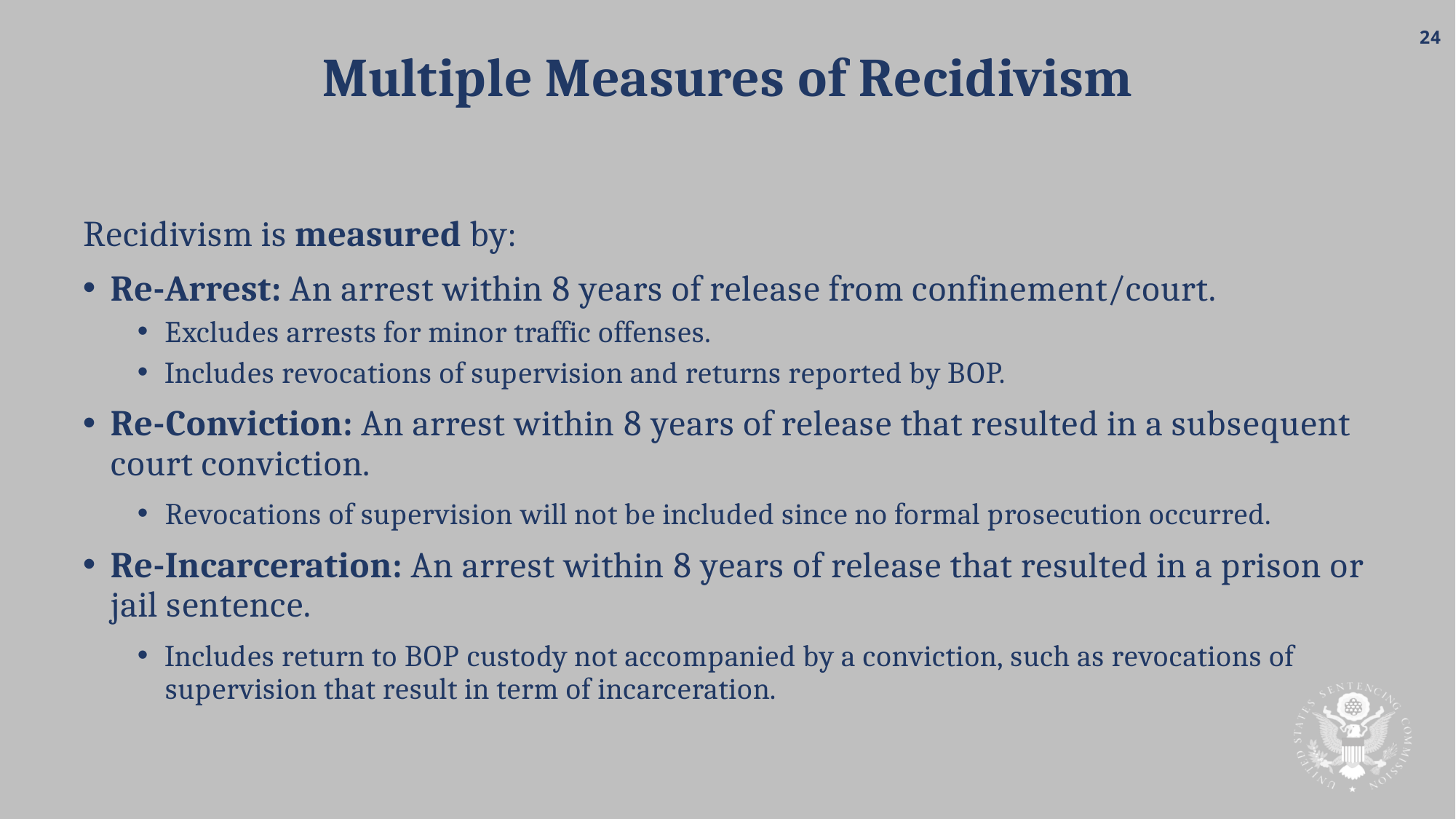

# Multiple Measures of Recidivism
Recidivism is measured by:
Re-Arrest: An arrest within 8 years of release from confinement/court.
Excludes arrests for minor traffic offenses.
Includes revocations of supervision and returns reported by BOP.
Re-Conviction: An arrest within 8 years of release that resulted in a subsequent court conviction.
Revocations of supervision will not be included since no formal prosecution occurred.
Re-Incarceration: An arrest within 8 years of release that resulted in a prison or jail sentence.
Includes return to BOP custody not accompanied by a conviction, such as revocations of supervision that result in term of incarceration.